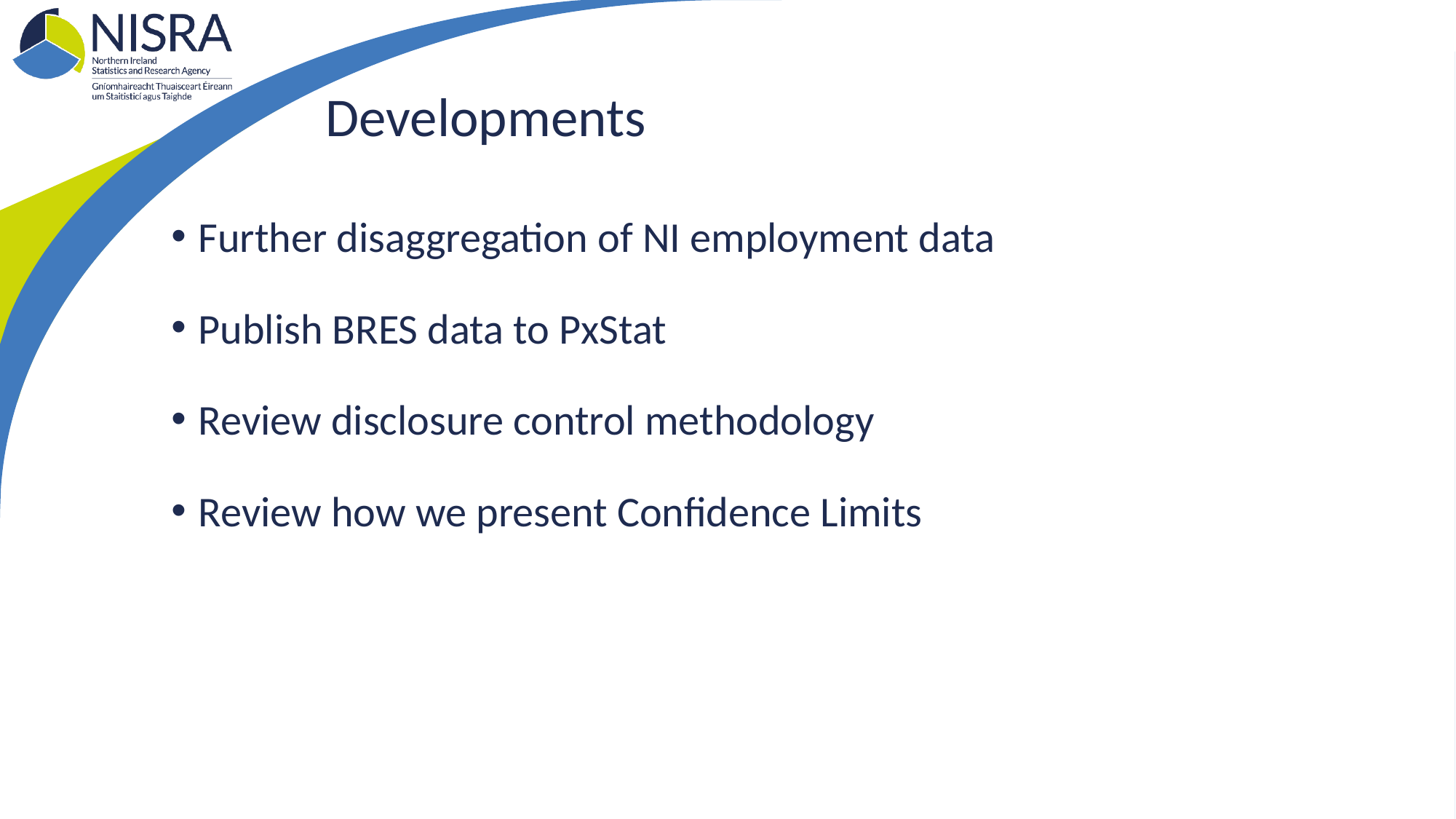

# Developments
Further disaggregation of NI employment data
Publish BRES data to PxStat
Review disclosure control methodology
Review how we present Confidence Limits